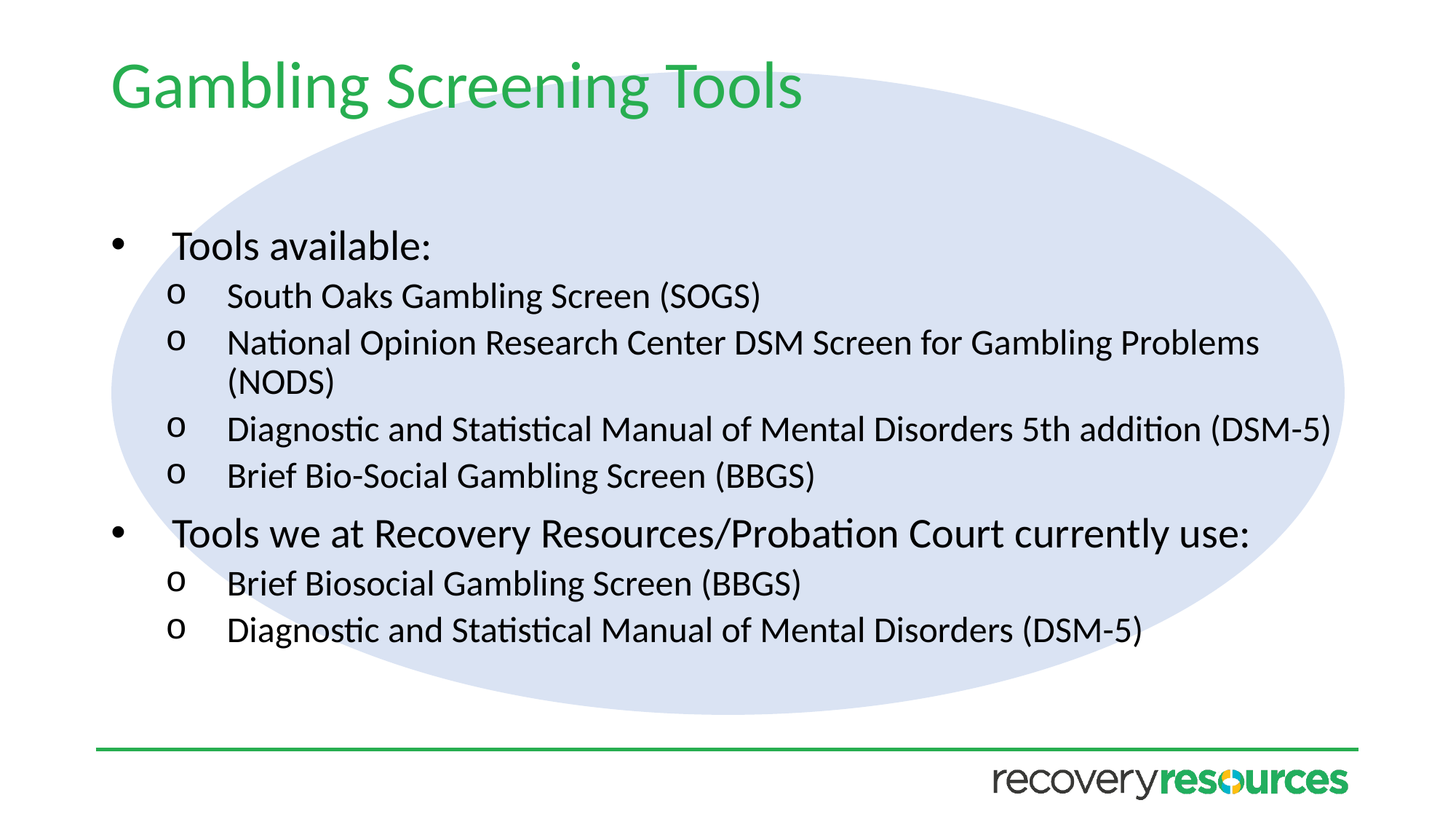

# Gambling Screening Tools

Tools available:
South Oaks Gambling Screen (SOGS)
National Opinion Research Center DSM Screen for Gambling Problems (NODS)
Diagnostic and Statistical Manual of Mental Disorders 5th addition (DSM-5)
Brief Bio-Social Gambling Screen (BBGS)
Tools we at Recovery Resources/Probation Court currently use:
Brief Biosocial Gambling Screen (BBGS)
Diagnostic and Statistical Manual of Mental Disorders (DSM-5)